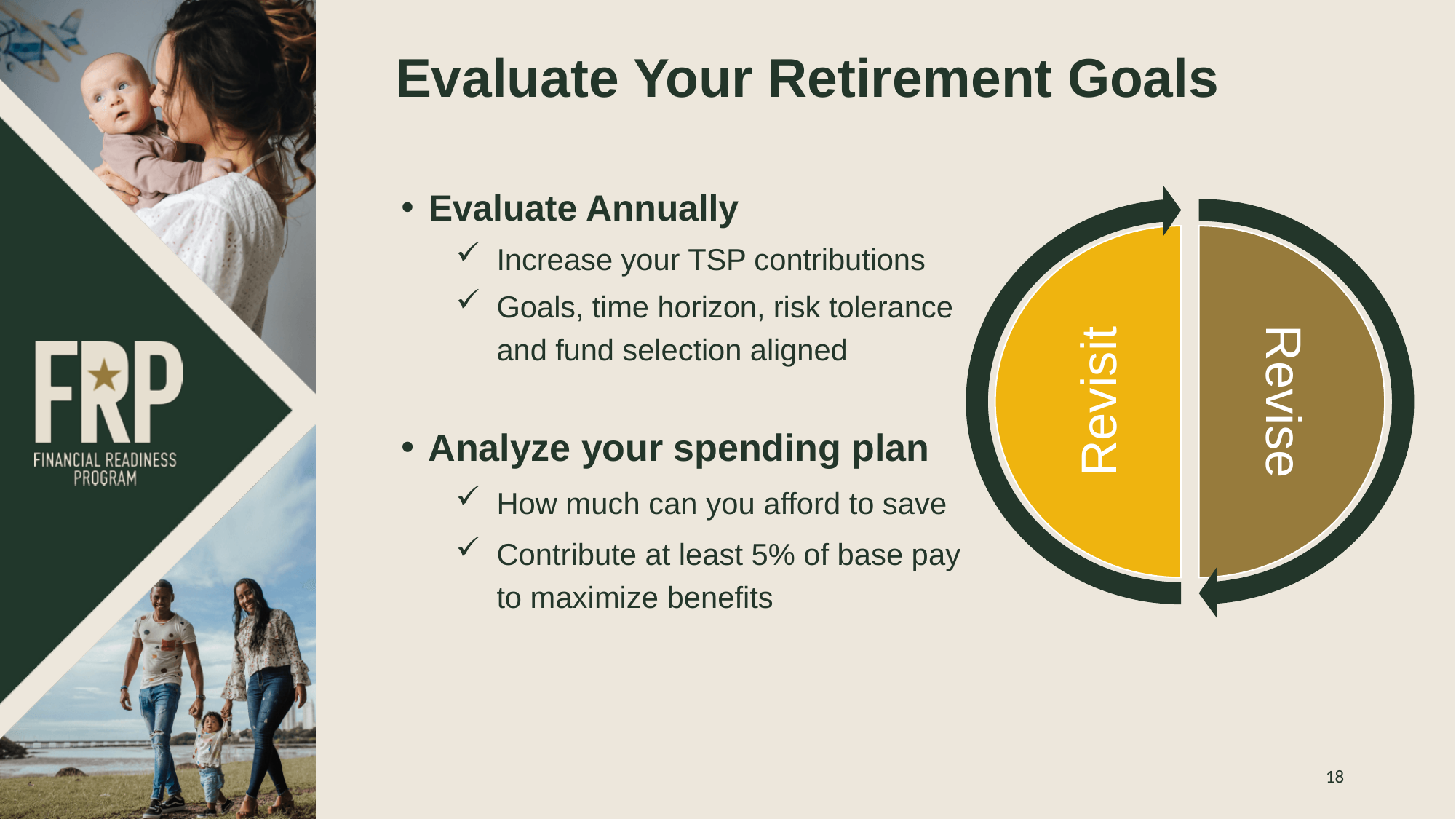

# Evaluate Your Retirement Goals
Evaluate Annually
Increase your TSP contributions
Goals, time horizon, risk tolerance and fund selection aligned

Analyze your spending plan
How much can you afford to save
Contribute at least 5% of base pay to maximize benefits

Revisit

Revise
18